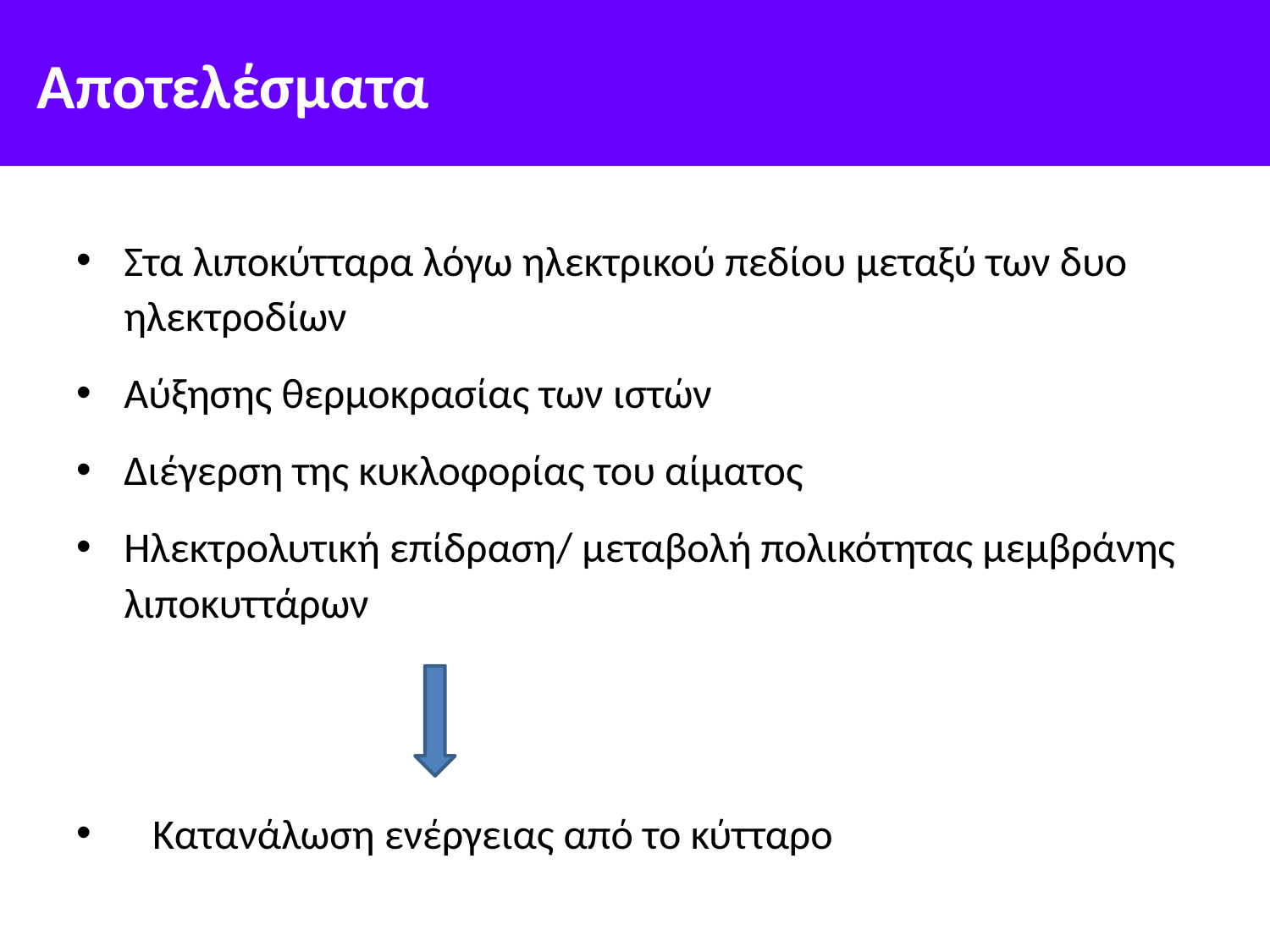

# Αποτελέσματα
Στα λιποκύτταρα λόγω ηλεκτρικού πεδίου μεταξύ των δυο ηλεκτροδίων
Αύξησης θερμοκρασίας των ιστών
Διέγερση της κυκλοφορίας του αίματος
Ηλεκτρολυτική επίδραση/ μεταβολή πολικότητας μεμβράνης λιποκυττάρων

   Κατανάλωση ενέργειας από το κύτταρο